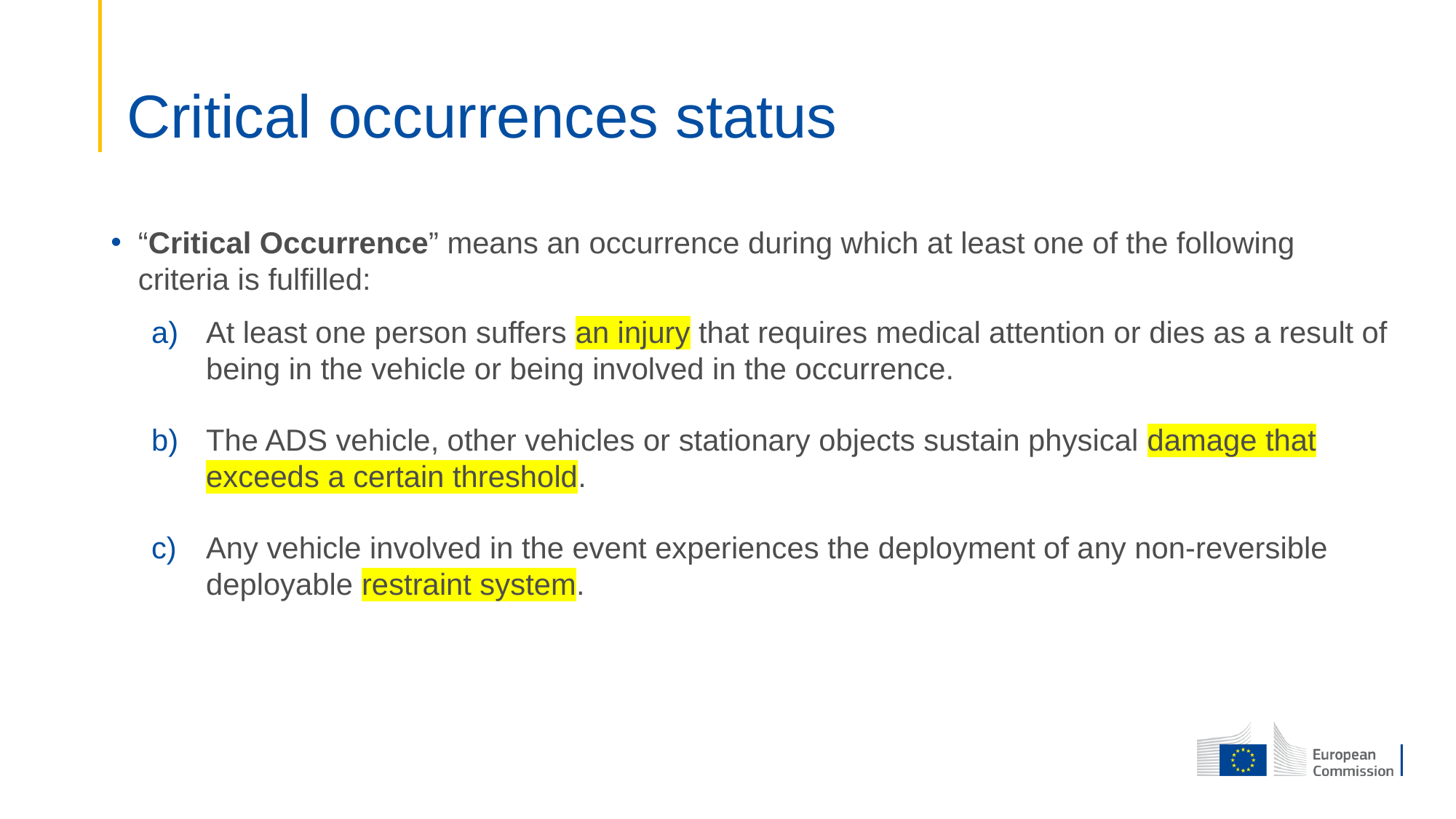

# Critical occurrences status
“Critical Occurrence” means an occurrence during which at least one of the following criteria is fulfilled:
At least one person suffers an injury that requires medical attention or dies as a result of being in the vehicle or being involved in the occurrence.
The ADS vehicle, other vehicles or stationary objects sustain physical damage that exceeds a certain threshold.
Any vehicle involved in the event experiences the deployment of any non-reversible deployable restraint system.